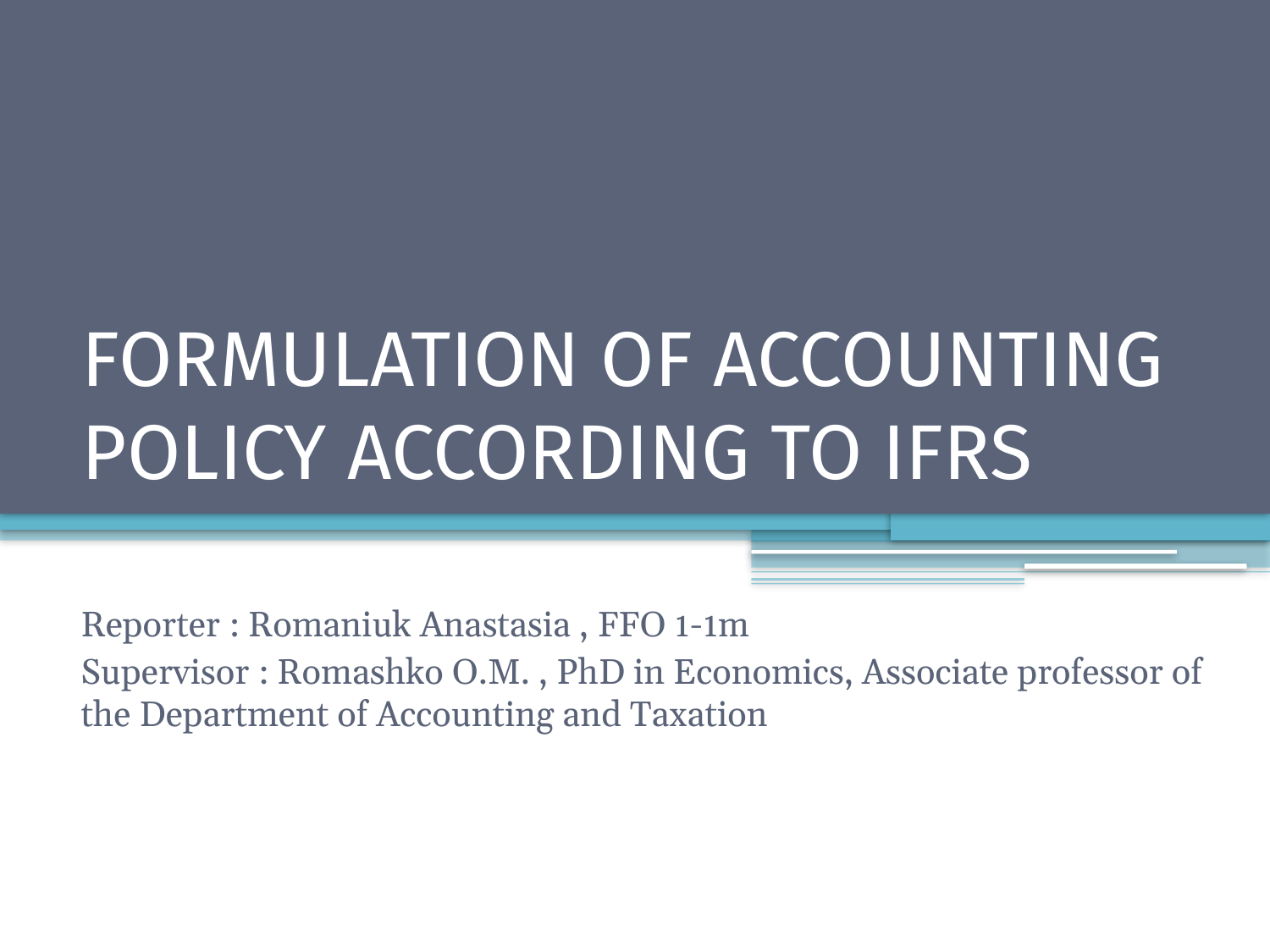

# FORMULATION OF ACCOUNTING POLICY ACCORDING TO IFRS
Reporter : Romaniuk Anastasia , FFO 1-1m
Supervisor : Romashko O.M. , PhD in Economics, Associate professor of the Department of Accounting and Taxation